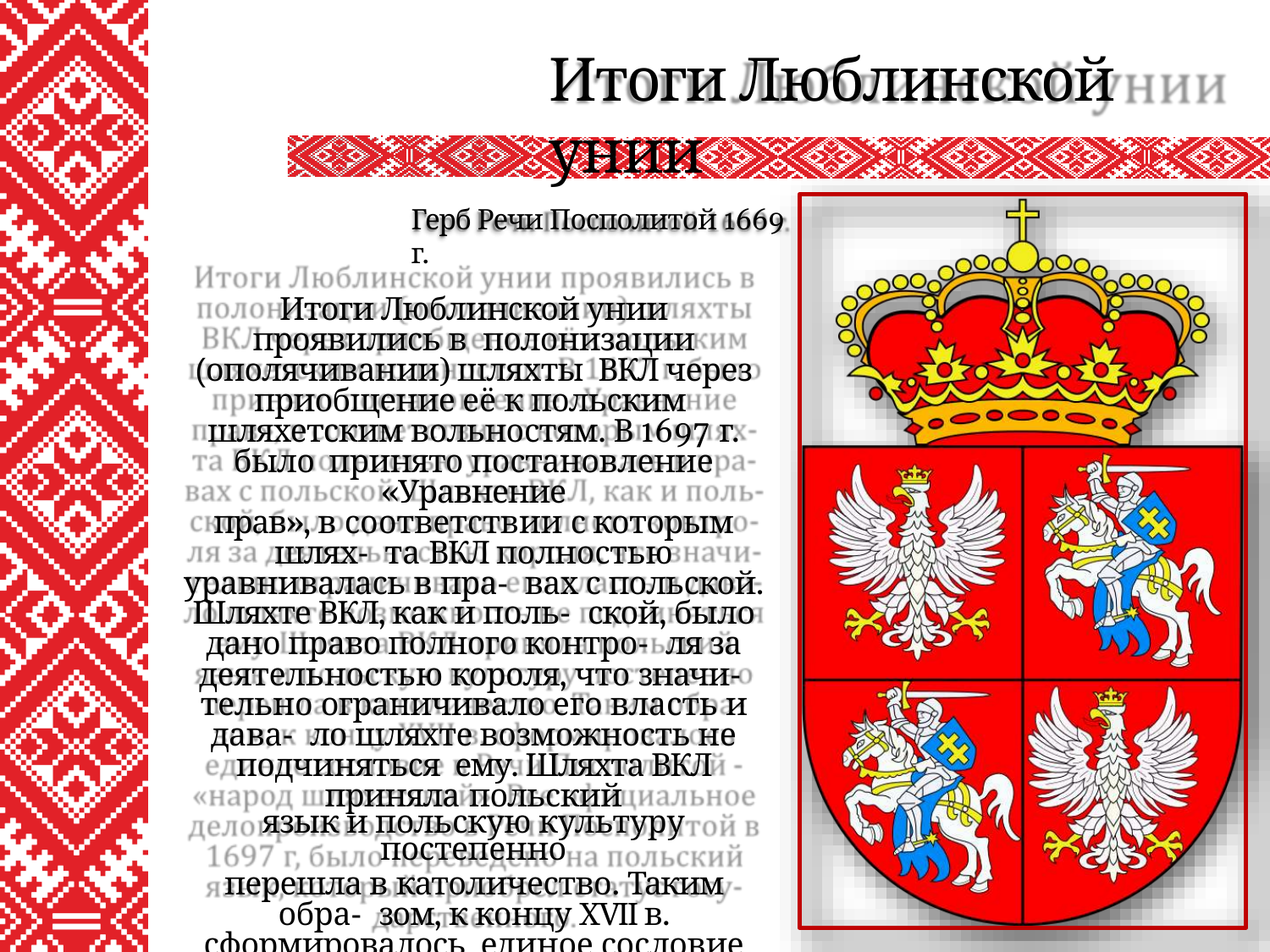

# Итоги Люблинской унии

Герб Речи Посполитой 1669 г.
Итоги Люблинской унии проявились в  полонизации (ополячивании) шляхты  ВКЛ через приобщение её к польским  шляхетским вольностям. В 1697 г. было  принято постановление «Уравнение
прав», в соответствии с которым шлях-  та ВКЛ полностью уравнивалась в пра-  вах с польской. Шляхте ВКЛ, как и поль-  ской, было дано право полного контро-  ля за деятельностью короля, что значи-  тельно ограничивало его власть и дава-  ло шляхте возможность не подчиняться  ему. Шляхта ВКЛ приняла польский
язык и польскую культуру постепенно
перешла в католичество. Таким обра-  зом, к концу XVII в. сформировалось  единое сословие в Речи Посполитой -
«народ шляхетский». Все официальное  делопроизводство в Речи Посполитой в  1697 г, было переведено на польский
язык, который приобрел статус госу-
дарственного.